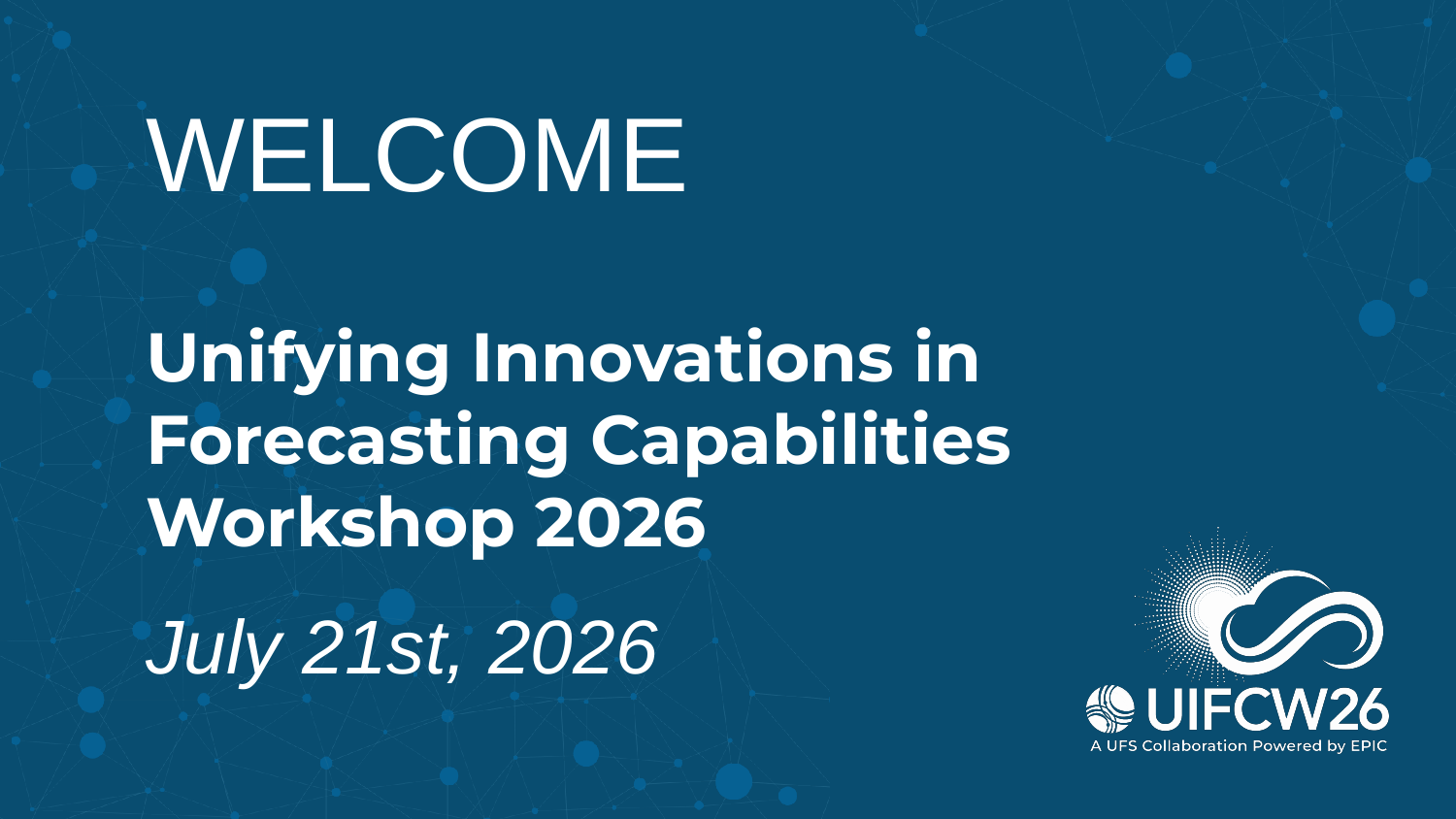

# WELCOME
Unifying Innovations in Forecasting Capabilities Workshop 2026
July 21st, 2026